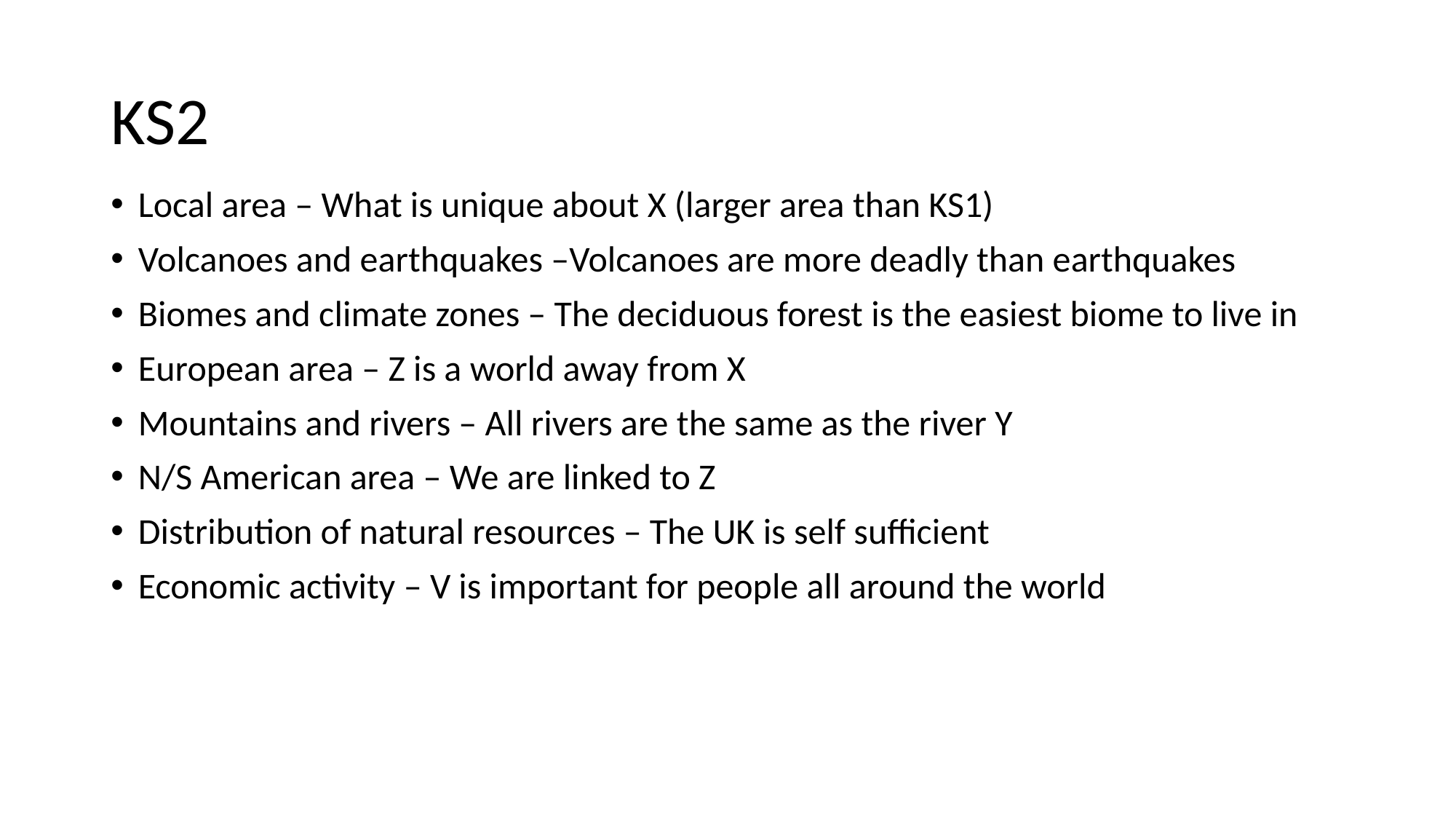

# KS2
Local area – What is unique about X (larger area than KS1)
Volcanoes and earthquakes –Volcanoes are more deadly than earthquakes
Biomes and climate zones – The deciduous forest is the easiest biome to live in
European area – Z is a world away from X
Mountains and rivers – All rivers are the same as the river Y
N/S American area – We are linked to Z
Distribution of natural resources – The UK is self sufficient
Economic activity – V is important for people all around the world